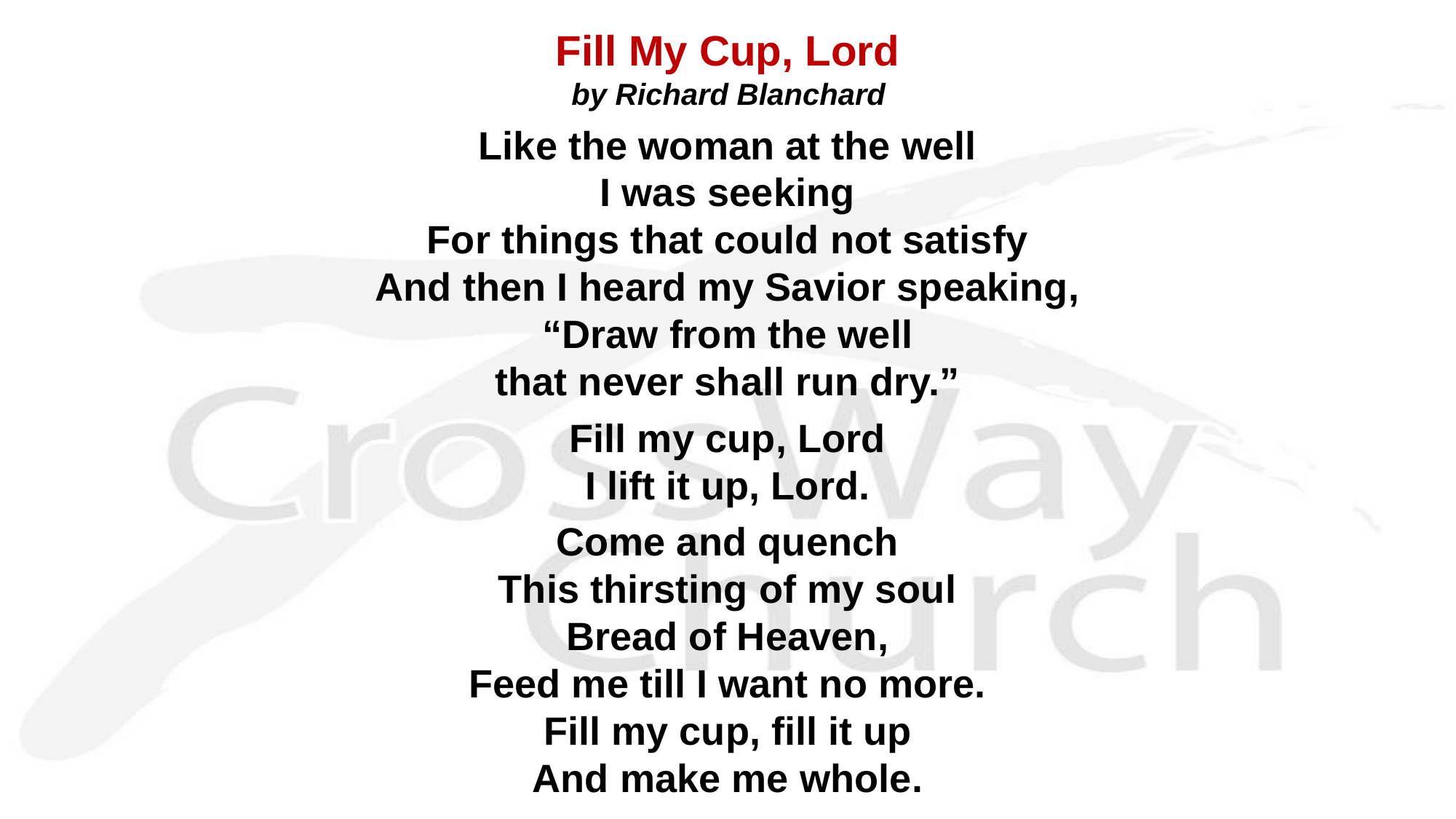

Fill My Cup, Lord
by Richard Blanchard

Like the woman at the well
I was seeking
For things that could not satisfy
And then I heard my Savior speaking,
“Draw from the well
that never shall run dry.”

Fill my cup, Lord
I lift it up, Lord.

Come and quench
This thirsting of my soul
Bread of Heaven,
Feed me till I want no more.
Fill my cup, fill it up
And make me whole.